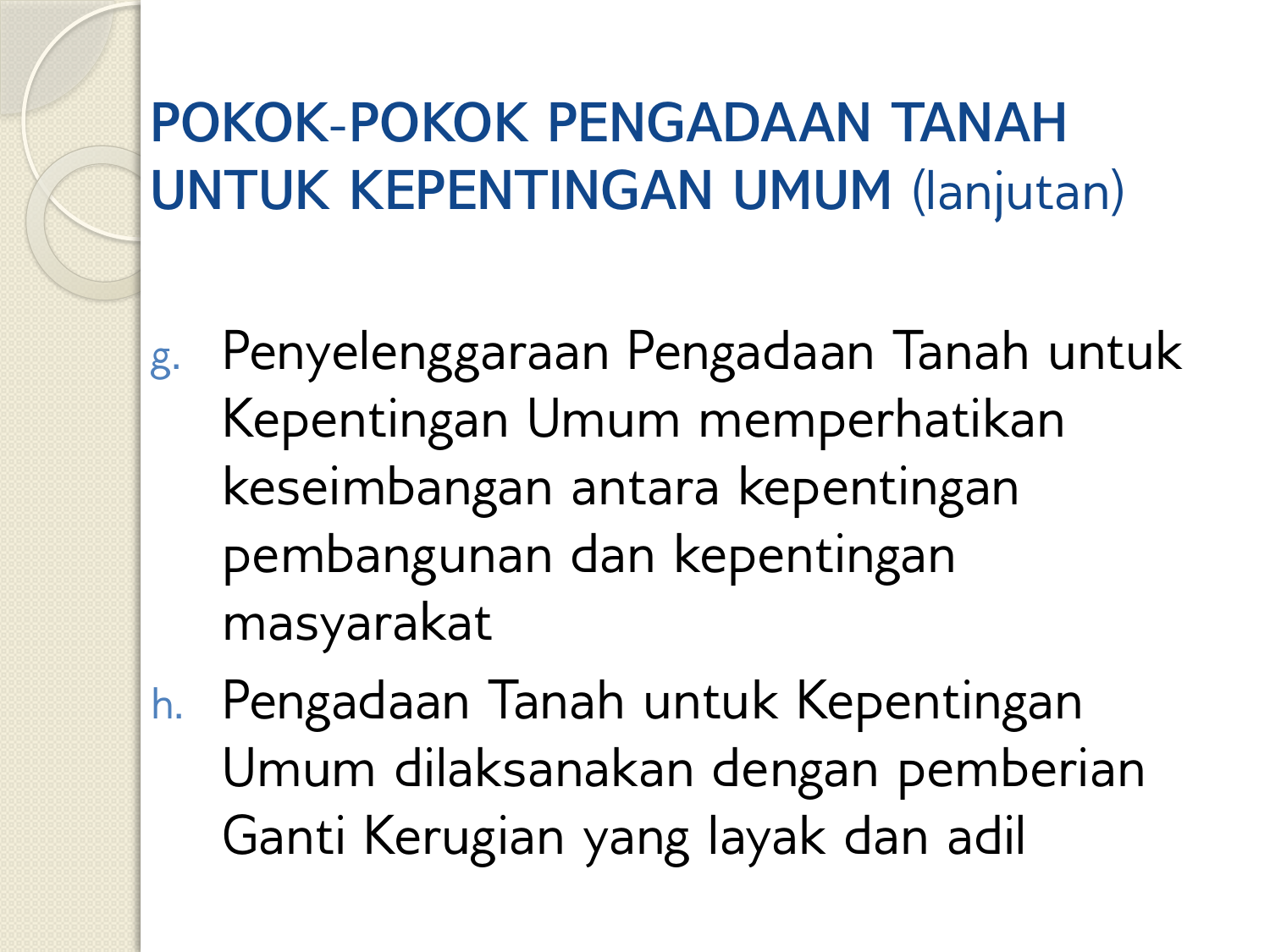

# POKOK-POKOK PENGADAAN TANAH UNTUK KEPENTINGAN UMUM (lanjutan)
Penyelenggaraan Pengadaan Tanah untuk Kepentingan Umum memperhatikan keseimbangan antara kepentingan pembangunan dan kepentingan masyarakat
Pengadaan Tanah untuk Kepentingan Umum dilaksanakan dengan pemberian Ganti Kerugian yang layak dan adil